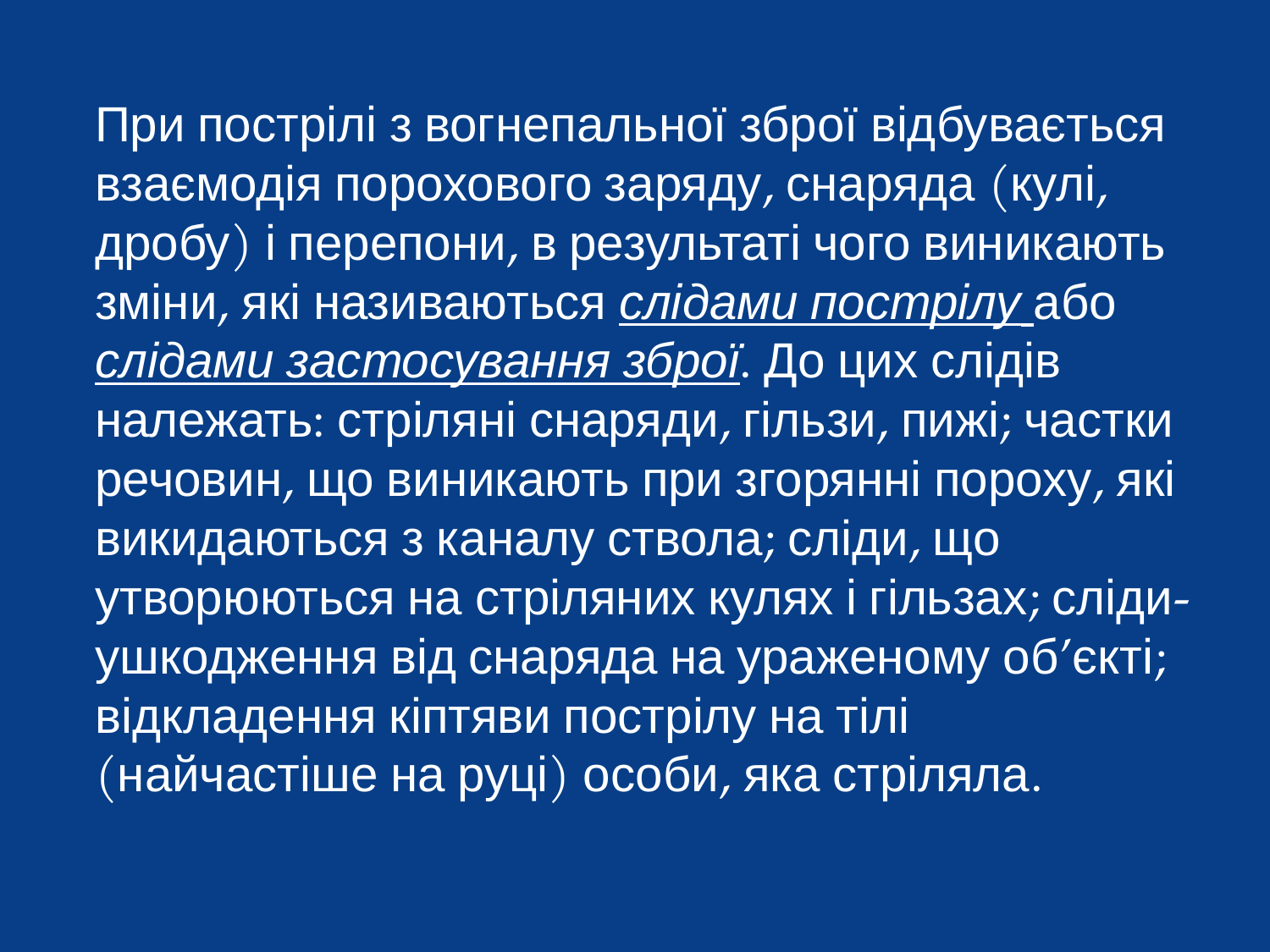

При пострілі з вогнепальної зброї відбувається взаємодія порохового заряду, снаряда (кулі, дробу) і перепони, в результаті чого виникають зміни, які називаються слідами пострілу або слідами застосування зброї. До цих слідів належать: стріляні снаряди, гільзи, пижі; частки речовин, що виникають при згорянні пороху, які викидаються з каналу ствола; сліди, що утворюються на стріляних кулях і гільзах; сліди-ушкодження від снаряда на ураженому об’єкті; відкладення кіптяви пострілу на тілі (найчастіше на руці) особи, яка стріляла.